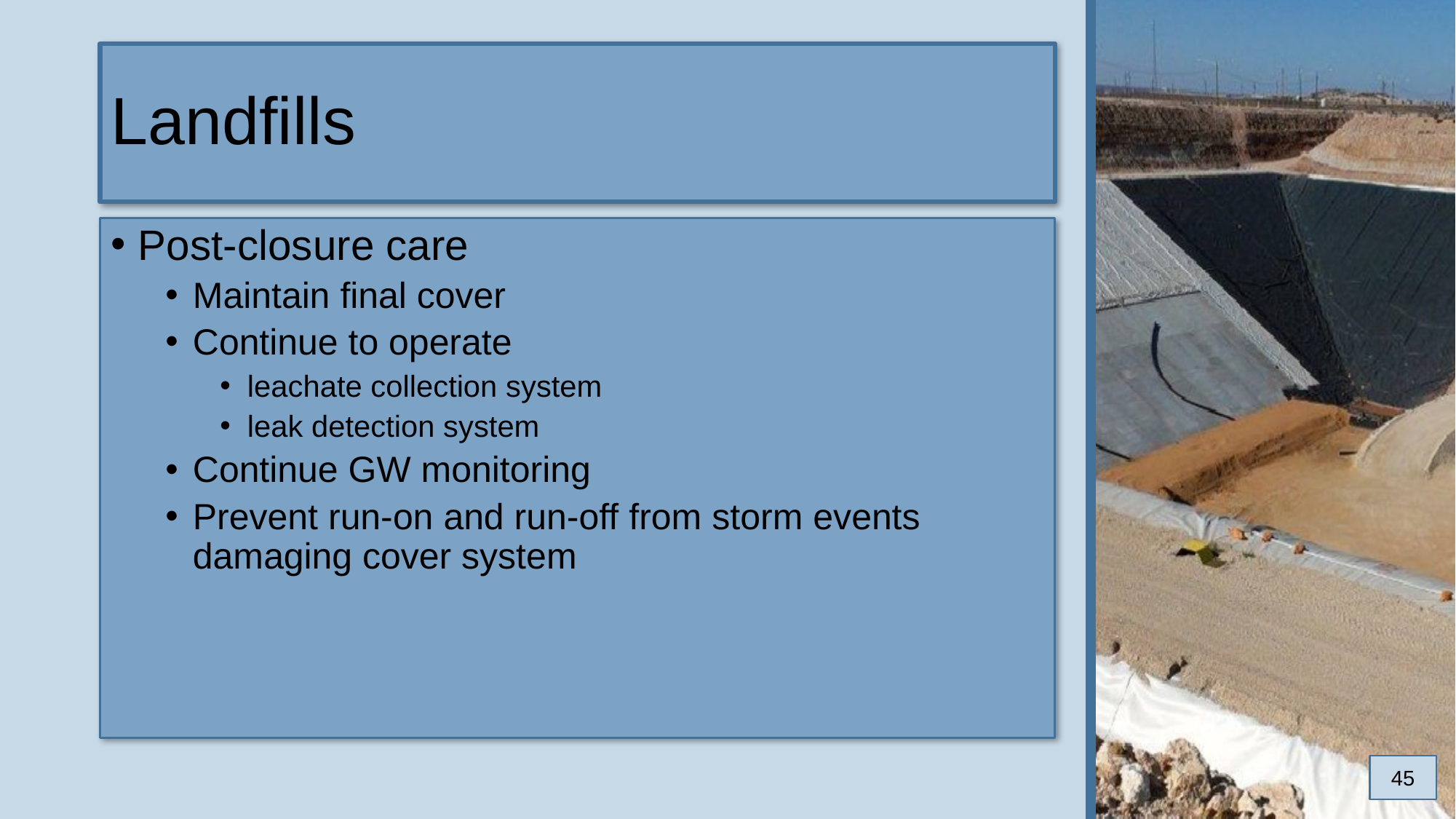

# Landfills
Post-closure care
Maintain final cover
Continue to operate
leachate collection system
leak detection system
Continue GW monitoring
Prevent run-on and run-off from storm events damaging cover system

45